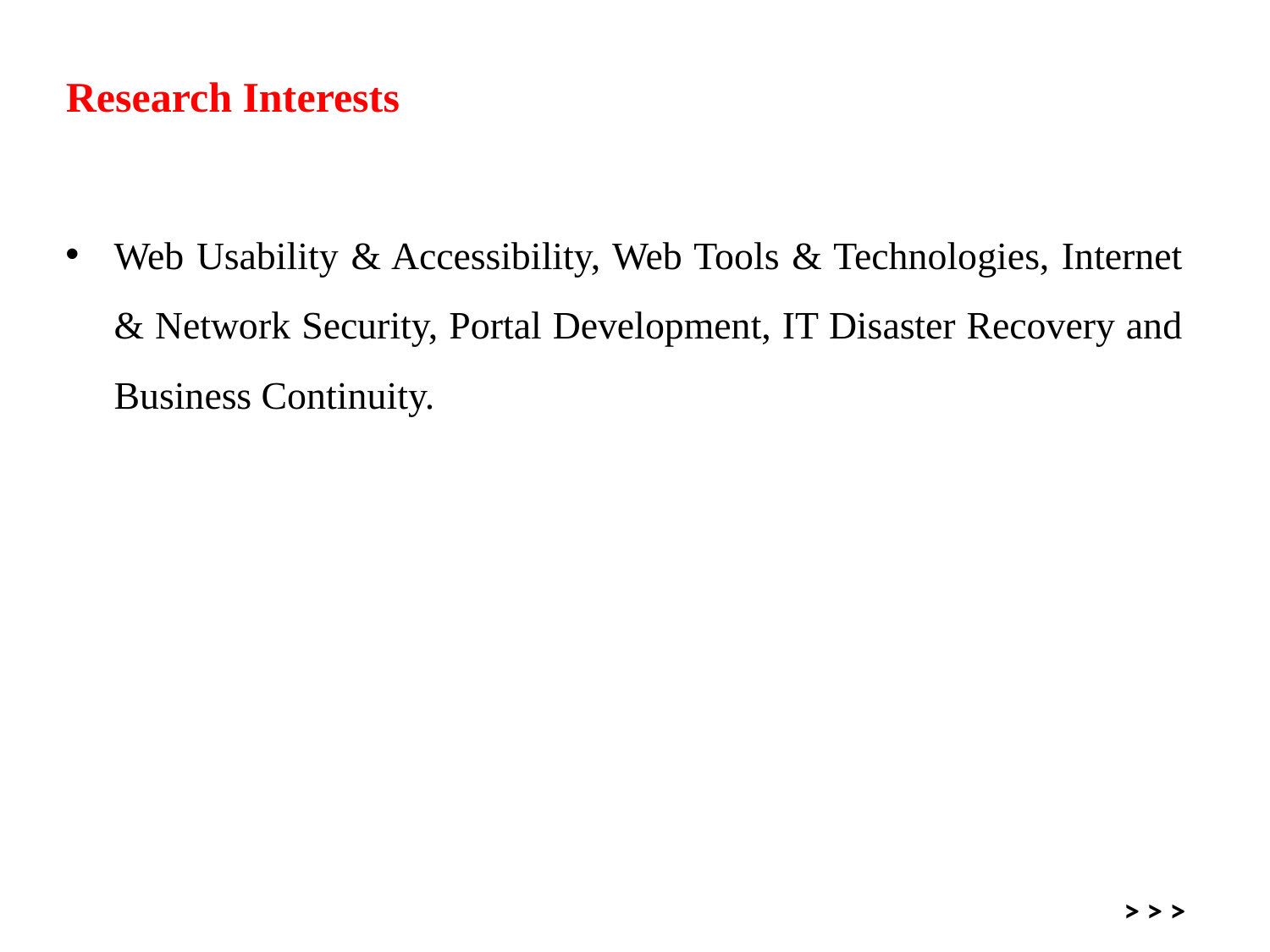

# Research Interests
Web Usability & Accessibility, Web Tools & Technologies, Internet & Network Security, Portal Development, IT Disaster Recovery and Business Continuity.
> > >